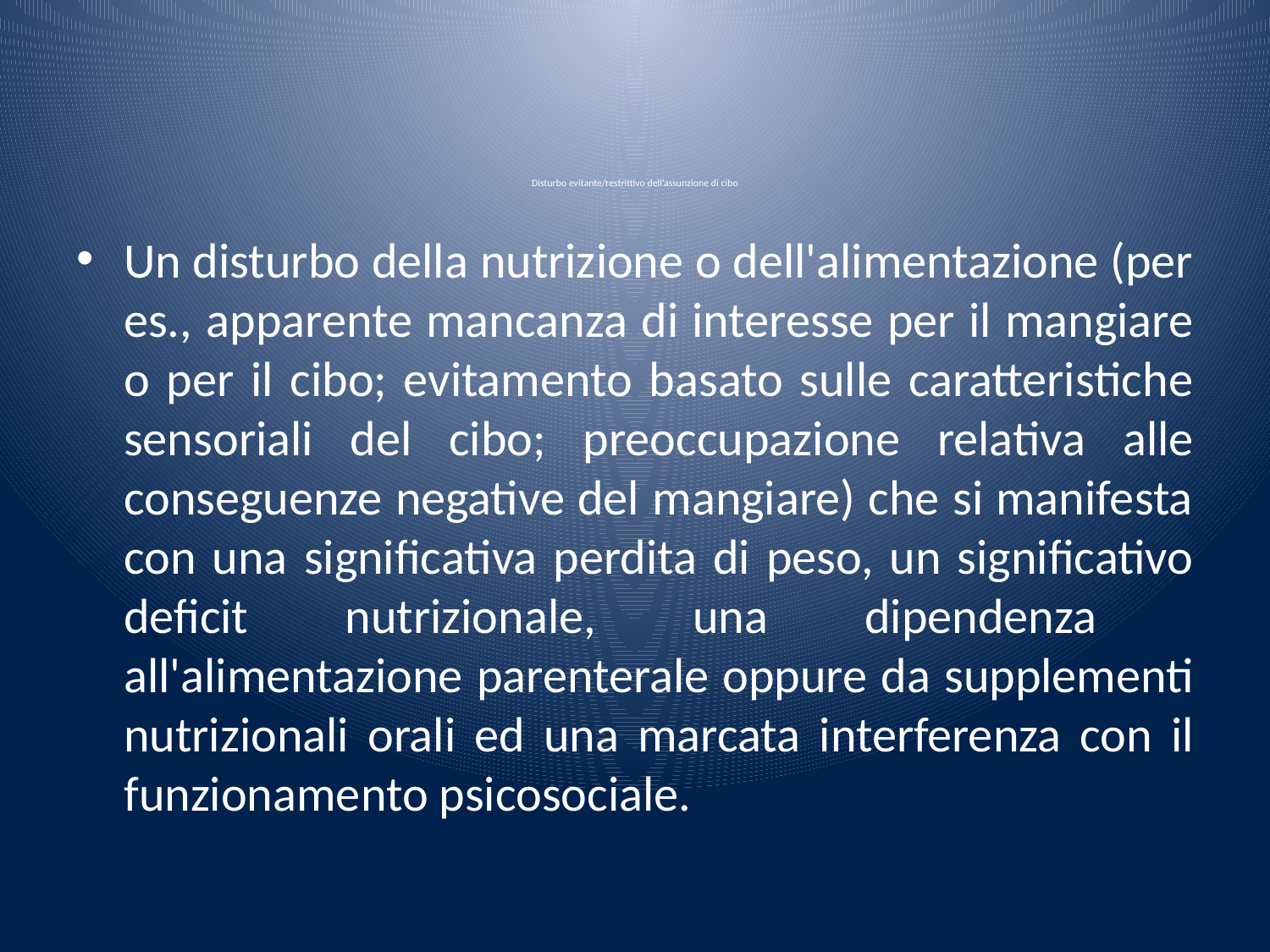

# Disturbo evitante/restrittivo dell’assunzione di cibo
Un disturbo della nutrizione o dell'alimentazione (per es., apparente mancanza di interesse per il mangiare o per il cibo; evitamento basato sulle caratteristiche sensoriali del cibo; preoccupazione relativa alle conseguenze negative del mangiare) che si manifesta con una significativa perdita di peso, un significativo deficit nutrizionale, una dipendenza  all'alimentazione parenterale oppure da supplementi nutrizionali orali ed una marcata interferenza con il funzionamento psicosociale.